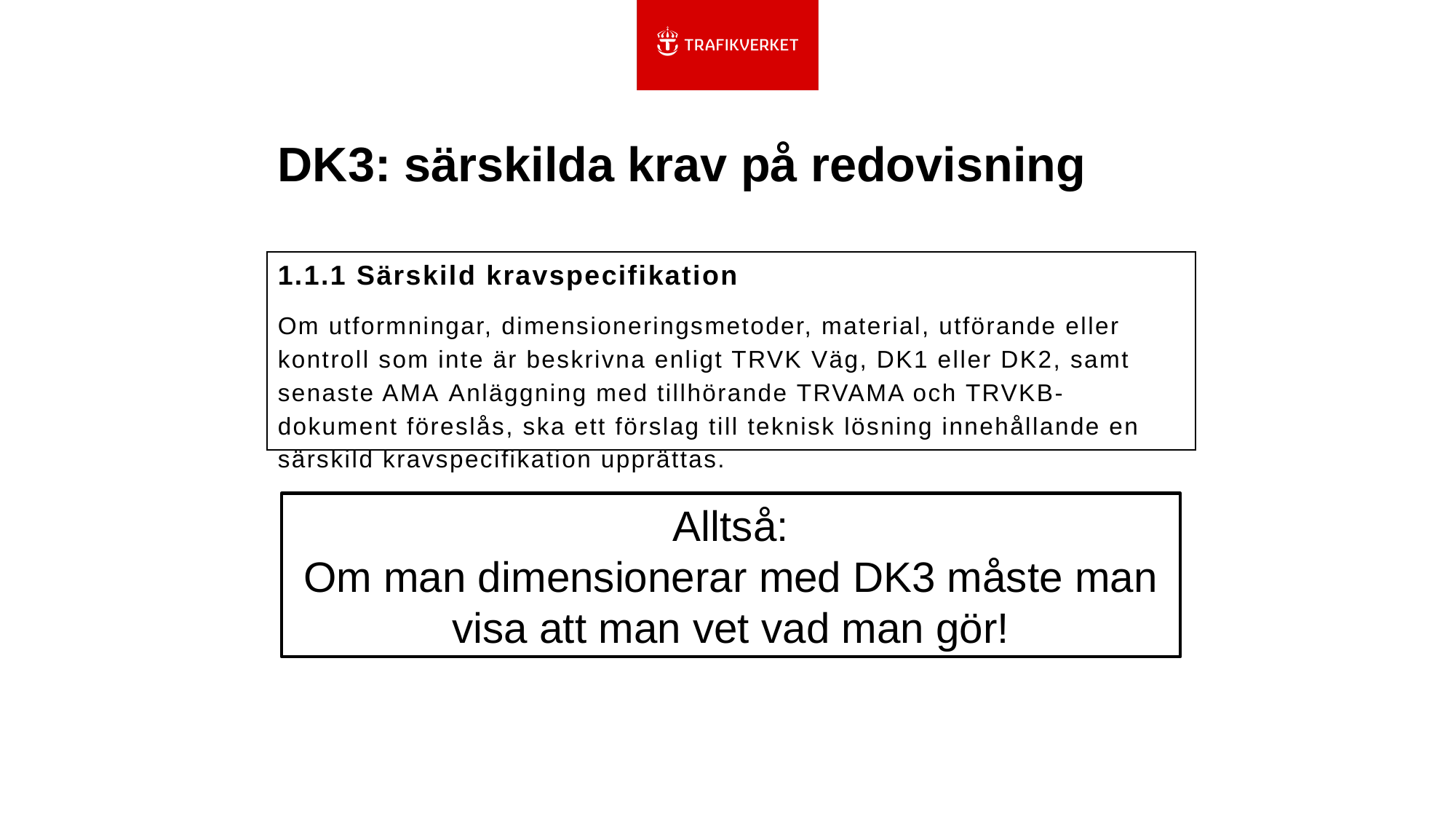

# DK3: särskilda krav på redovisning
1.1.1 Särskild kravspecifikation
Om utformningar, dimensioneringsmetoder, material, utförande eller kontroll som inte är beskrivna enligt TRVK Väg, DK1 eller DK2, samt senaste AMA Anläggning med tillhörande TRVAMA och TRVKB-dokument föreslås, ska ett förslag till teknisk lösning innehållande en särskild kravspecifikation upprättas.
Alltså:
Om man dimensionerar med DK3 måste man visa att man vet vad man gör!